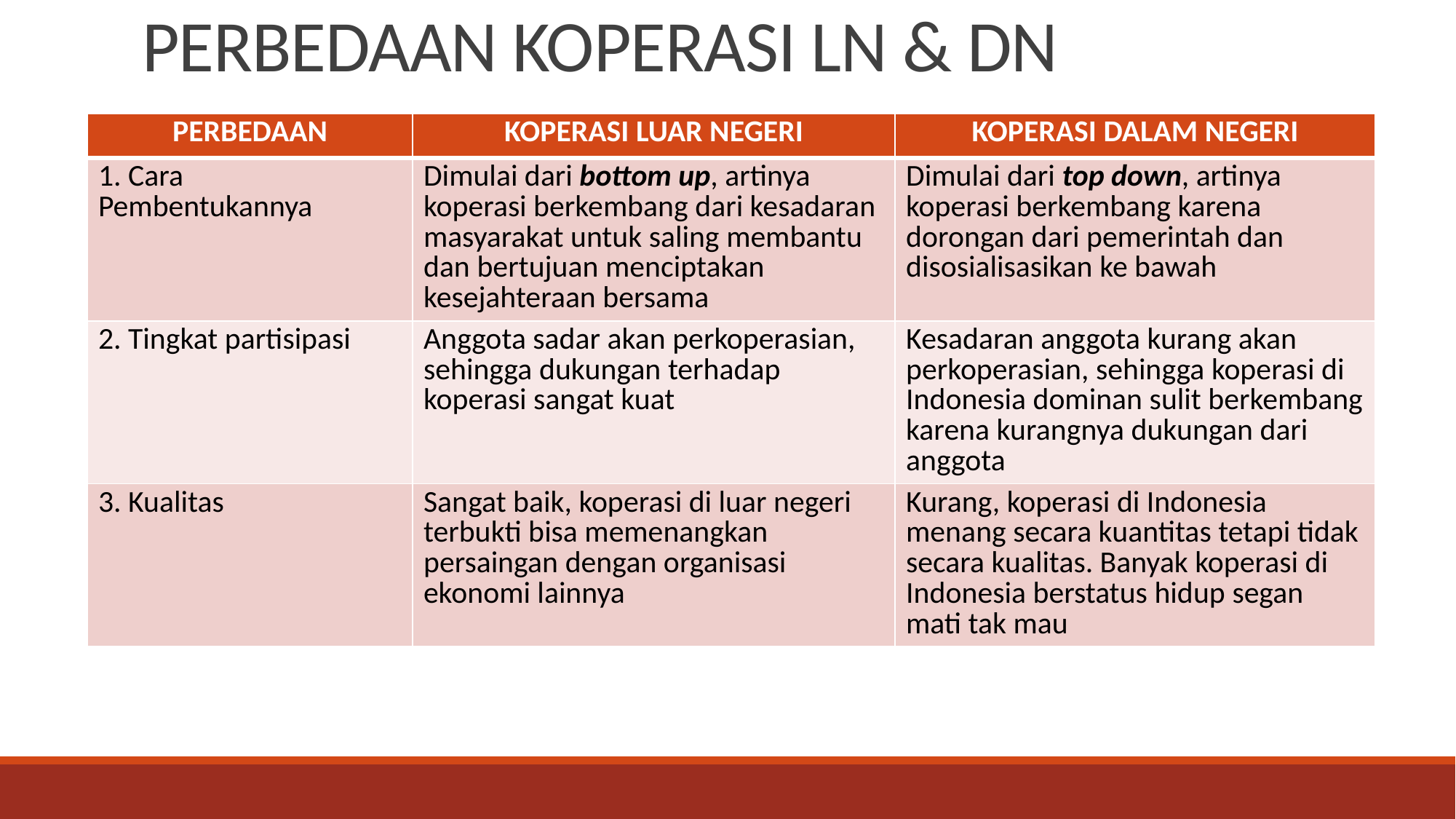

# PERBEDAAN KOPERASI LN & DN
| PERBEDAAN | KOPERASI LUAR NEGERI | KOPERASI DALAM NEGERI |
| --- | --- | --- |
| 1. Cara Pembentukannya | Dimulai dari bottom up, artinya koperasi berkembang dari kesadaran masyarakat untuk saling membantu dan bertujuan menciptakan kesejahteraan bersama | Dimulai dari top down, artinya koperasi berkembang karena dorongan dari pemerintah dan disosialisasikan ke bawah |
| 2. Tingkat partisipasi | Anggota sadar akan perkoperasian, sehingga dukungan terhadap koperasi sangat kuat | Kesadaran anggota kurang akan perkoperasian, sehingga koperasi di Indonesia dominan sulit berkembang karena kurangnya dukungan dari anggota |
| 3. Kualitas | Sangat baik, koperasi di luar negeri terbukti bisa memenangkan persaingan dengan organisasi ekonomi lainnya | Kurang, koperasi di Indonesia menang secara kuantitas tetapi tidak secara kualitas. Banyak koperasi di Indonesia berstatus hidup segan mati tak mau |